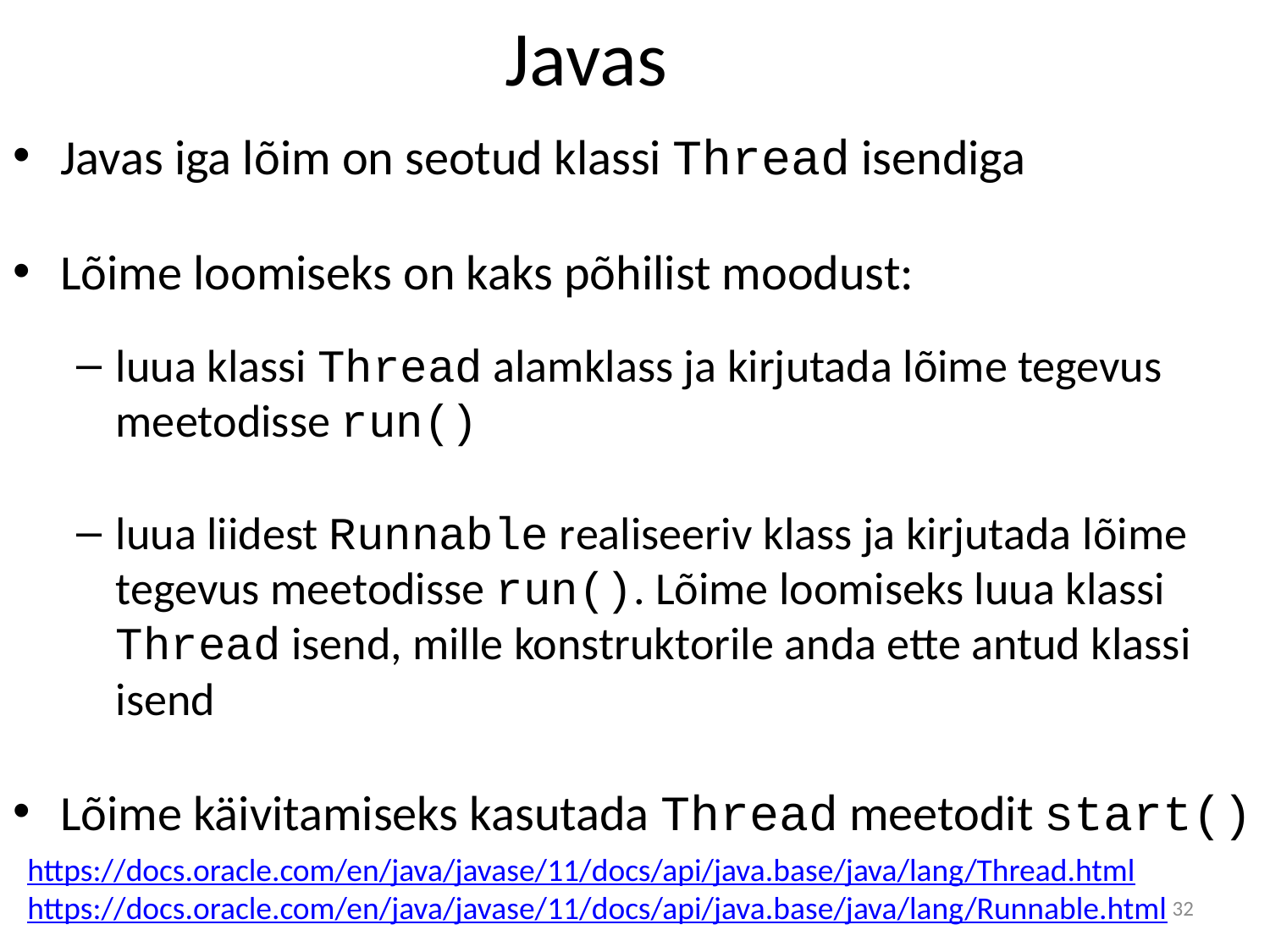

# Javas
Javas iga lõim on seotud klassi Thread isendiga

Lõime loomiseks on kaks põhilist moodust:

luua klassi Thread alamklass ja kirjutada lõime tegevus meetodisse run()

luua liidest Runnable realiseeriv klass ja kirjutada lõime tegevus meetodisse run(). Lõime loomiseks luua klassi Thread isend, mille konstruktorile anda ette antud klassi isend

Lõime käivitamiseks kasutada Thread meetodit start()
https://docs.oracle.com/en/java/javase/11/docs/api/java.base/java/lang/Thread.html
https://docs.oracle.com/en/java/javase/11/docs/api/java.base/java/lang/Runnable.html
32